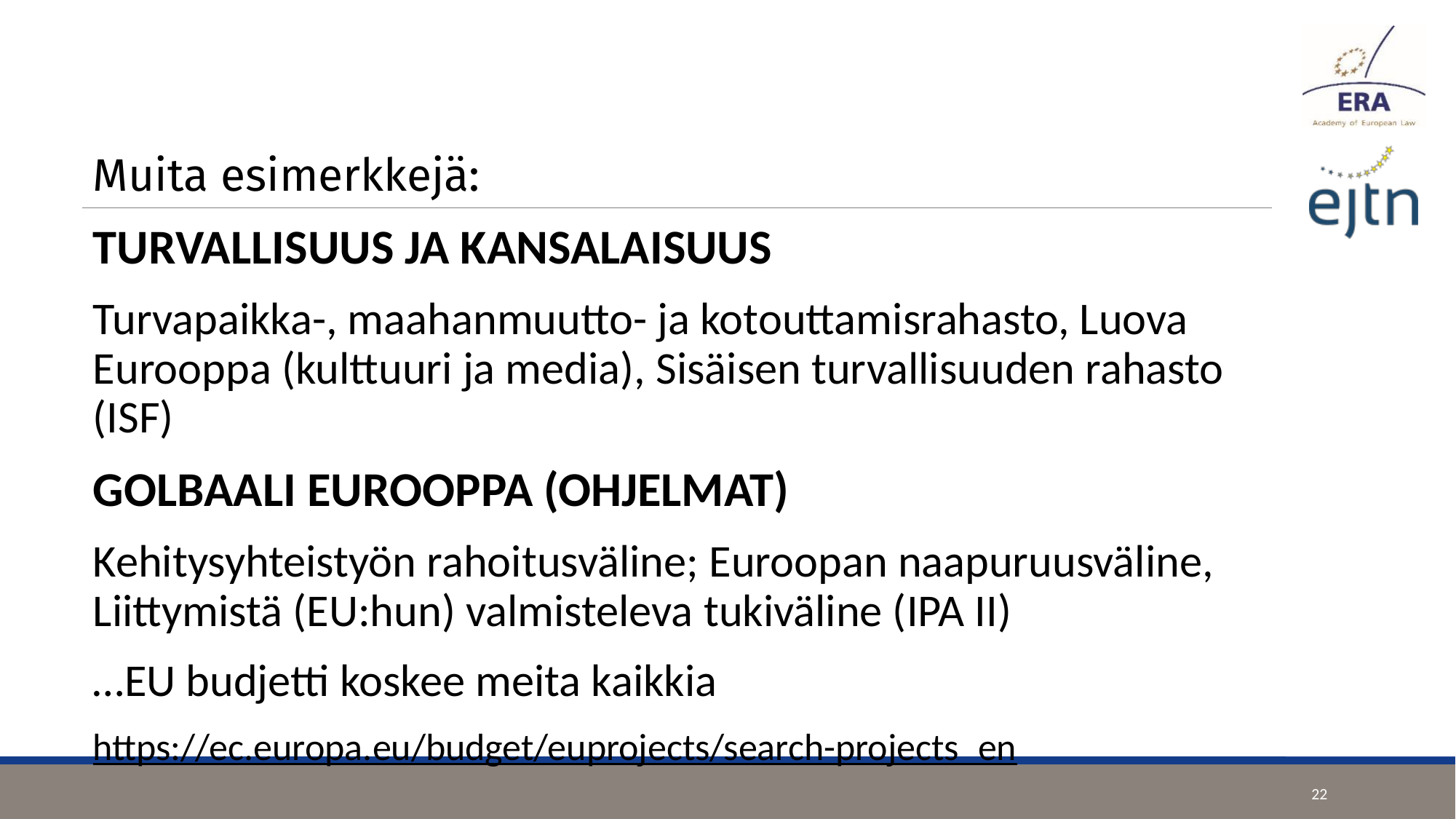

#
Muita esimerkkejä:
TURVALLISUUS JA KANSALAISUUS
Turvapaikka-, maahanmuutto- ja kotouttamisrahasto, Luova Eurooppa (kulttuuri ja media), Sisäisen turvallisuuden rahasto (ISF)
GOLBAALI EUROOPPA (OHJELMAT)
Kehitysyhteistyön rahoitusväline; Euroopan naapuruusväline, Liittymistä (EU:hun) valmisteleva tukiväline (IPA II)
…EU budjetti koskee meita kaikkia
https://ec.europa.eu/budget/euprojects/search-projects_en

22